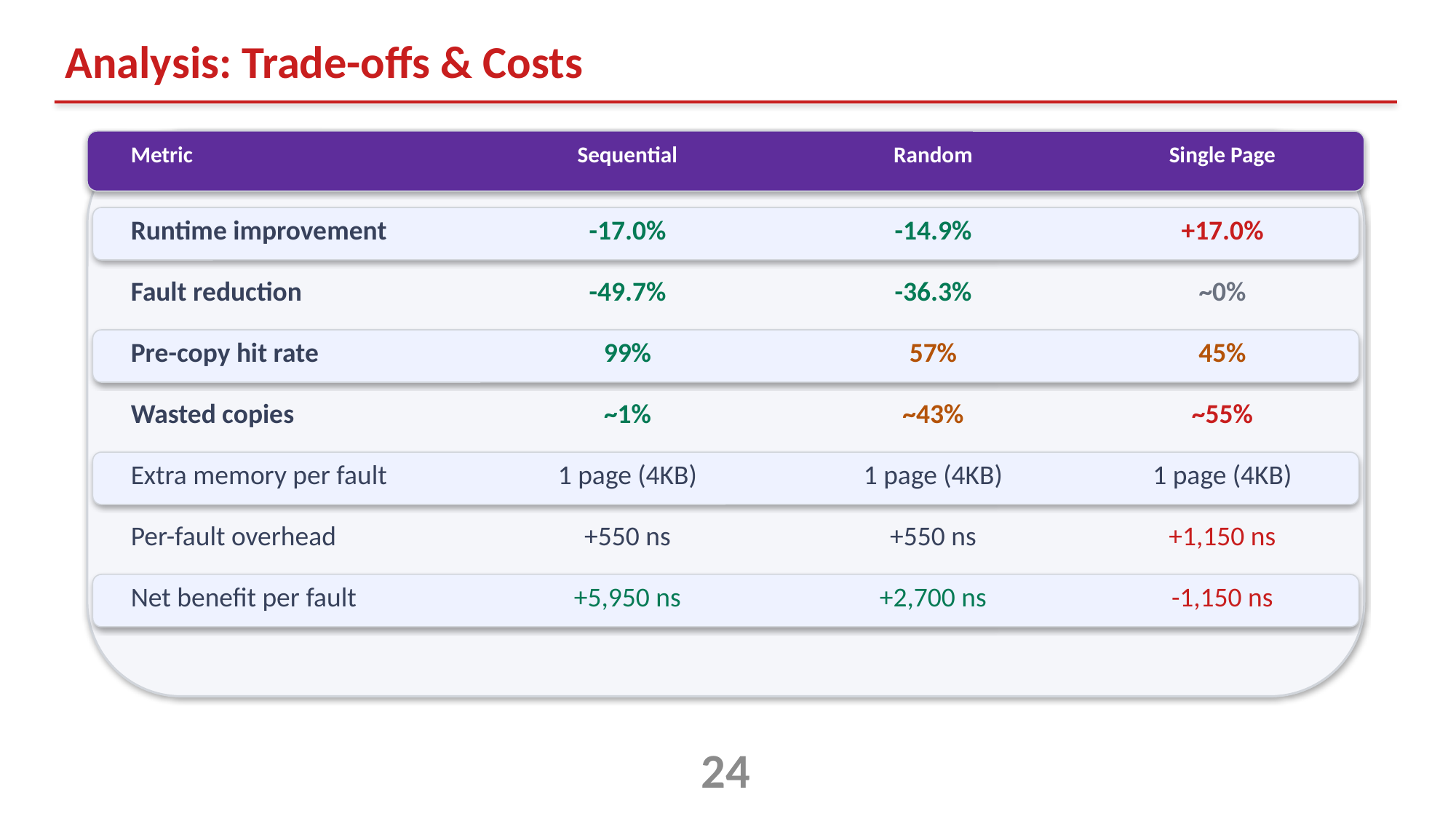

Analysis: Trade-offs & Costs

Metric
Sequential
Random
Single Page

Runtime improvement
-17.0%
-14.9%
+17.0%
Fault reduction
-49.7%
-36.3%
~0%

Pre-copy hit rate
99%
57%
45%
Wasted copies
~1%
~43%
~55%

Extra memory per fault
1 page (4KB)
1 page (4KB)
1 page (4KB)
Per-fault overhead
+550 ns
+550 ns
+1,150 ns

Net benefit per fault
+5,950 ns
+2,700 ns
-1,150 ns
24